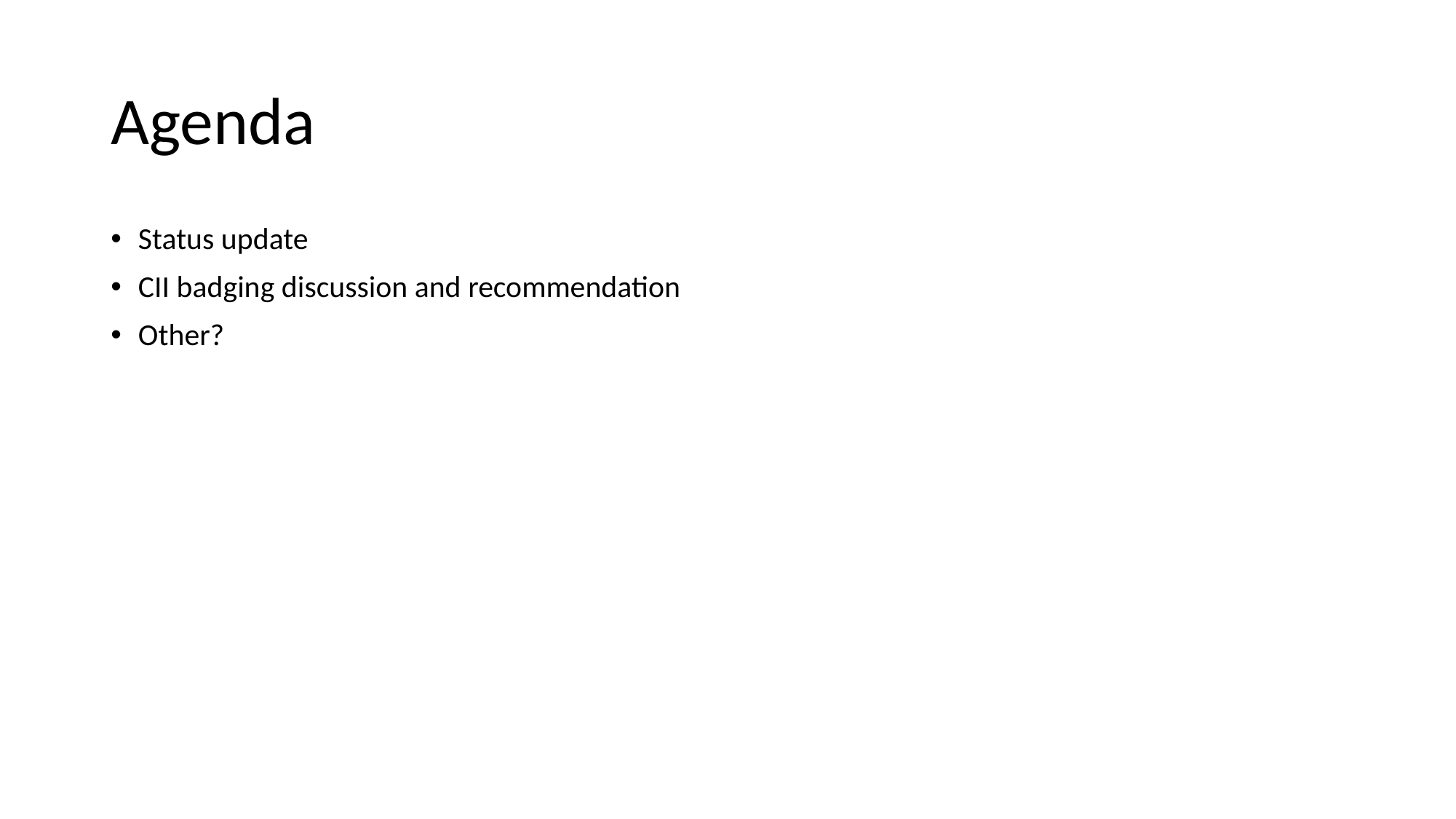

# Agenda
Status update
CII badging discussion and recommendation
Other?